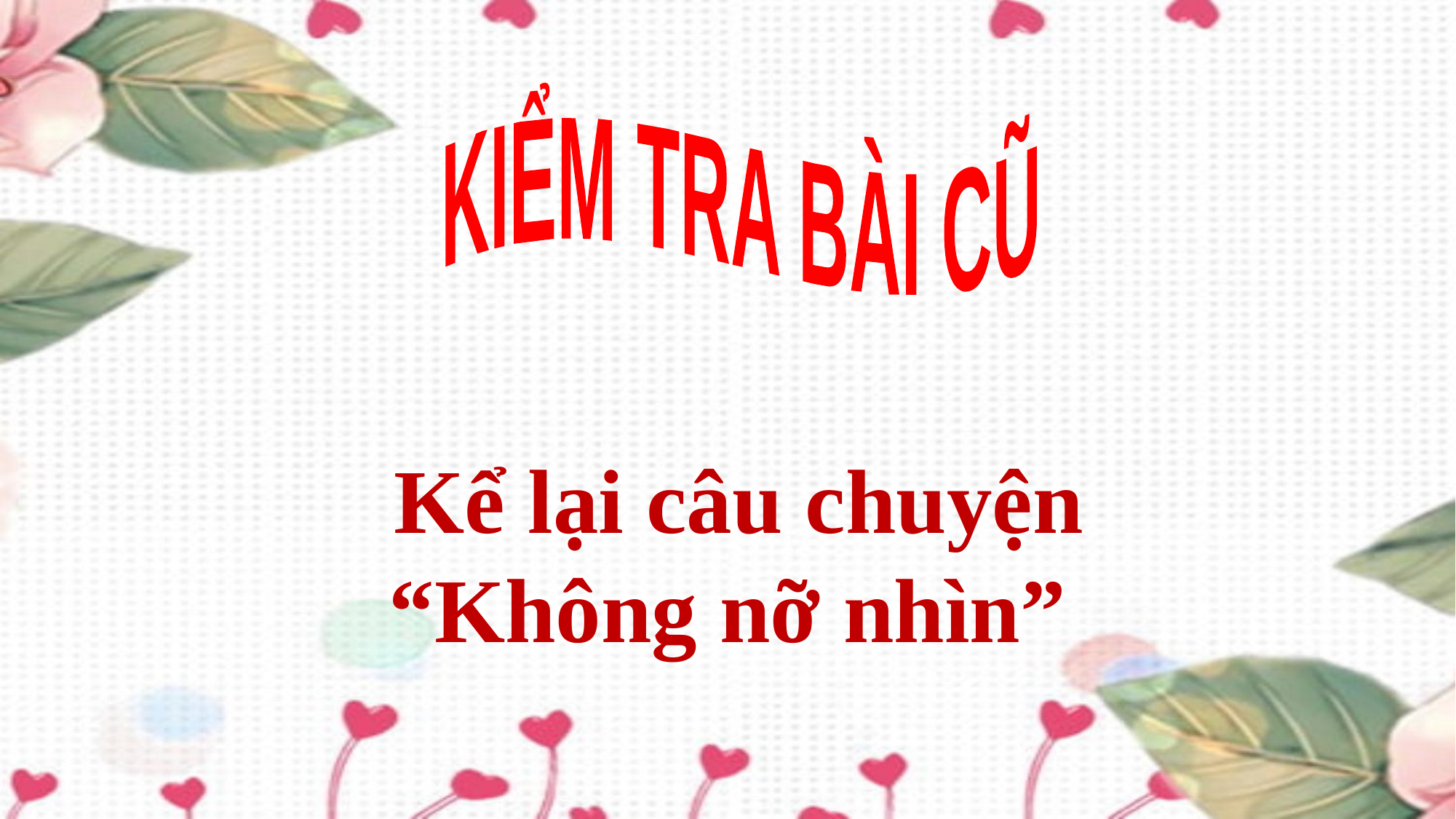

KIỂM TRA BÀI CŨ
 Kể lại câu chuyện “Không nỡ nhìn”